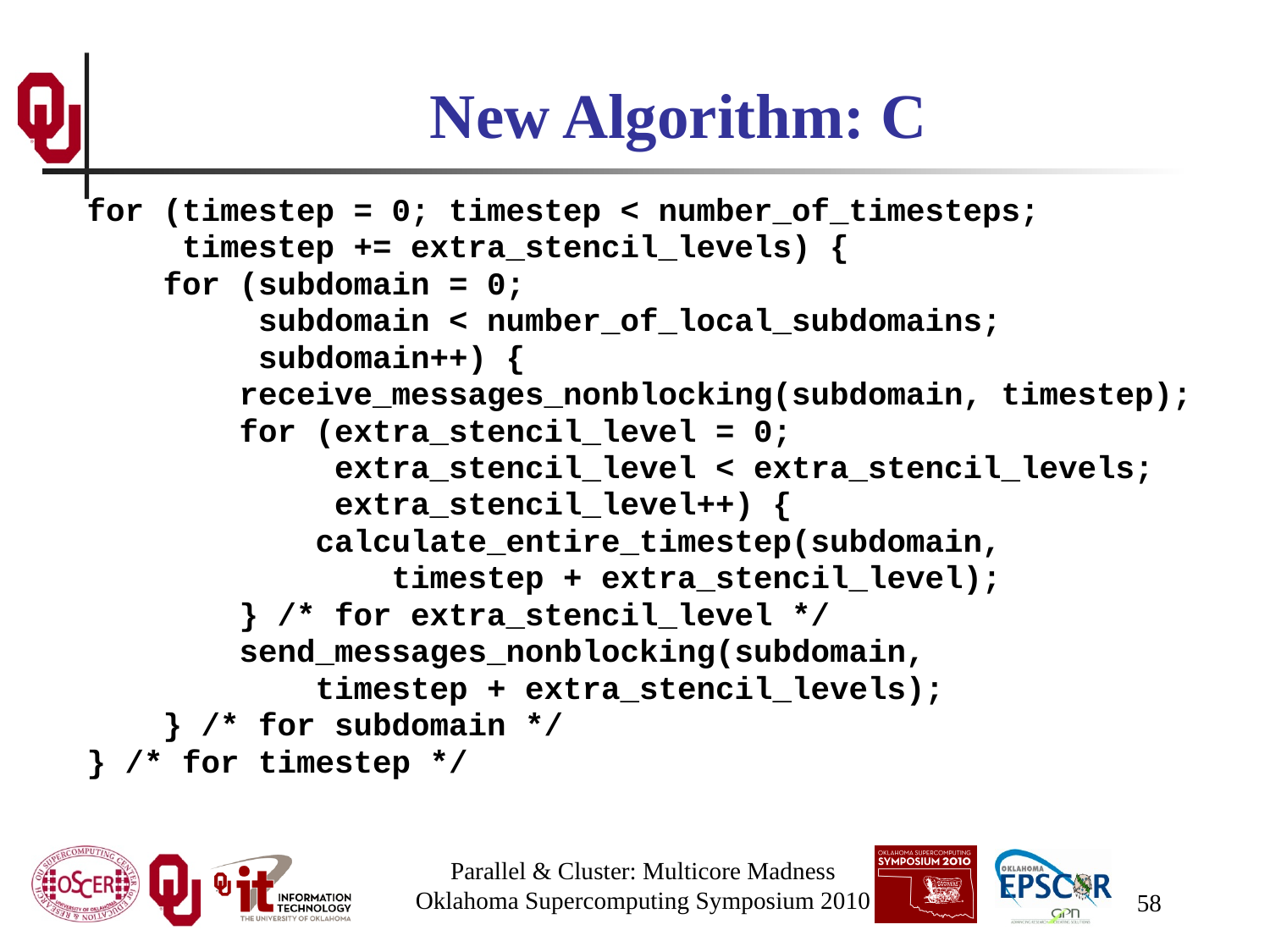

# New Algorithm: C
for (timestep = 0; timestep < number_of_timesteps;
     timestep += extra_stencil_levels) {
    for (subdomain = 0;
         subdomain < number_of_local_subdomains;
         subdomain++) {
        receive_messages_nonblocking(subdomain, timestep);
        for (extra_stencil_level = 0;
             extra_stencil_level < extra_stencil_levels;
             extra_stencil_level++) {
            calculate_entire_timestep(subdomain,
                timestep + extra_stencil_level);
        } /* for extra_stencil_level */
        send_messages_nonblocking(subdomain,
            timestep + extra_stencil_levels);
    } /* for subdomain */
} /* for timestep */
Parallel & Cluster: Multicore Madness
Oklahoma Supercomputing Symposium 2010
58